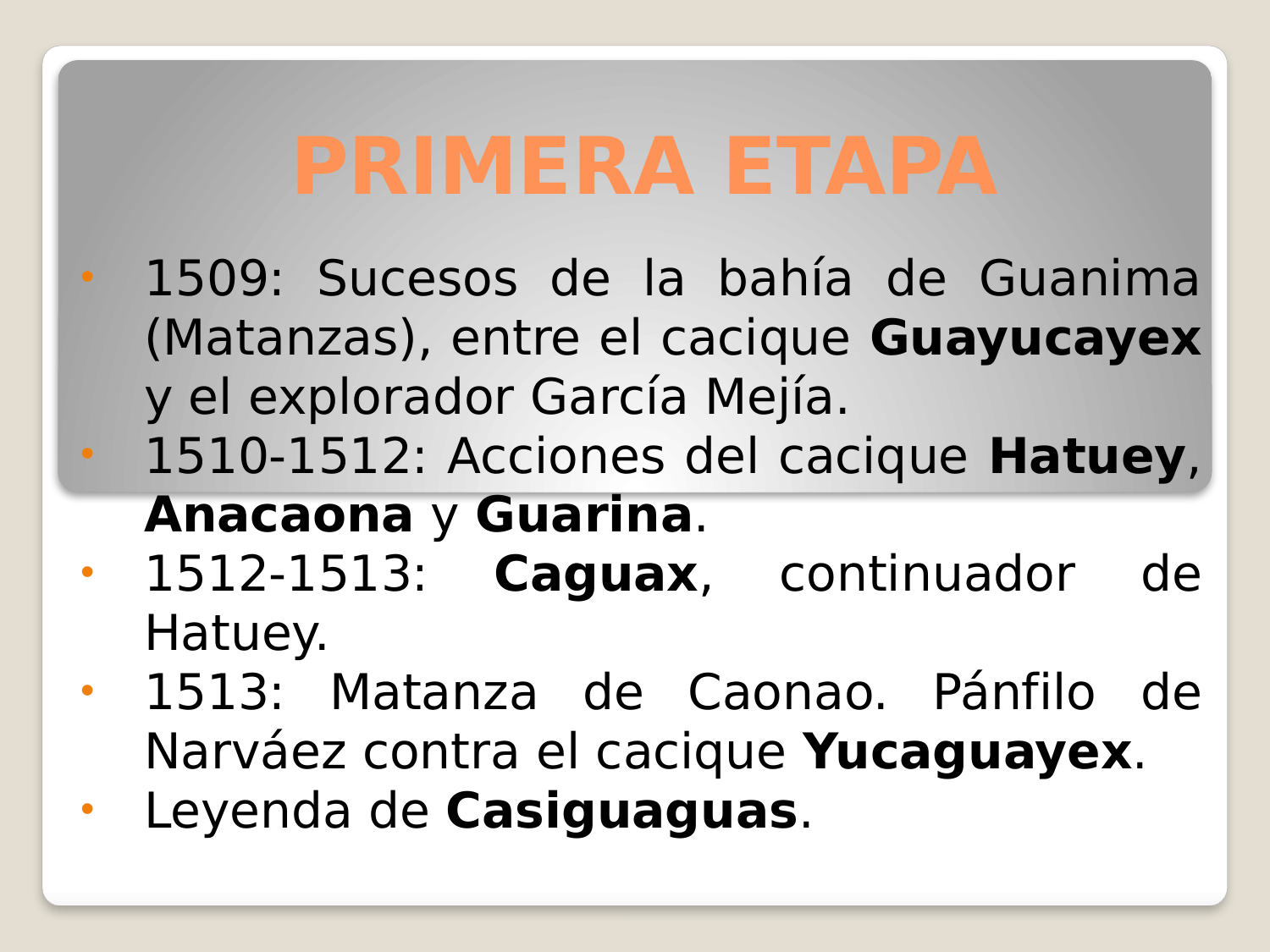

# PRIMERA ETAPA
1509: Sucesos de la bahía de Guanima (Matanzas), entre el cacique Guayucayex y el explorador García Mejía.
1510-1512: Acciones del cacique Hatuey, Anacaona y Guarina.
1512-1513: Caguax, continuador de Hatuey.
1513: Matanza de Caonao. Pánfilo de Narváez contra el cacique Yucaguayex.
Leyenda de Casiguaguas.